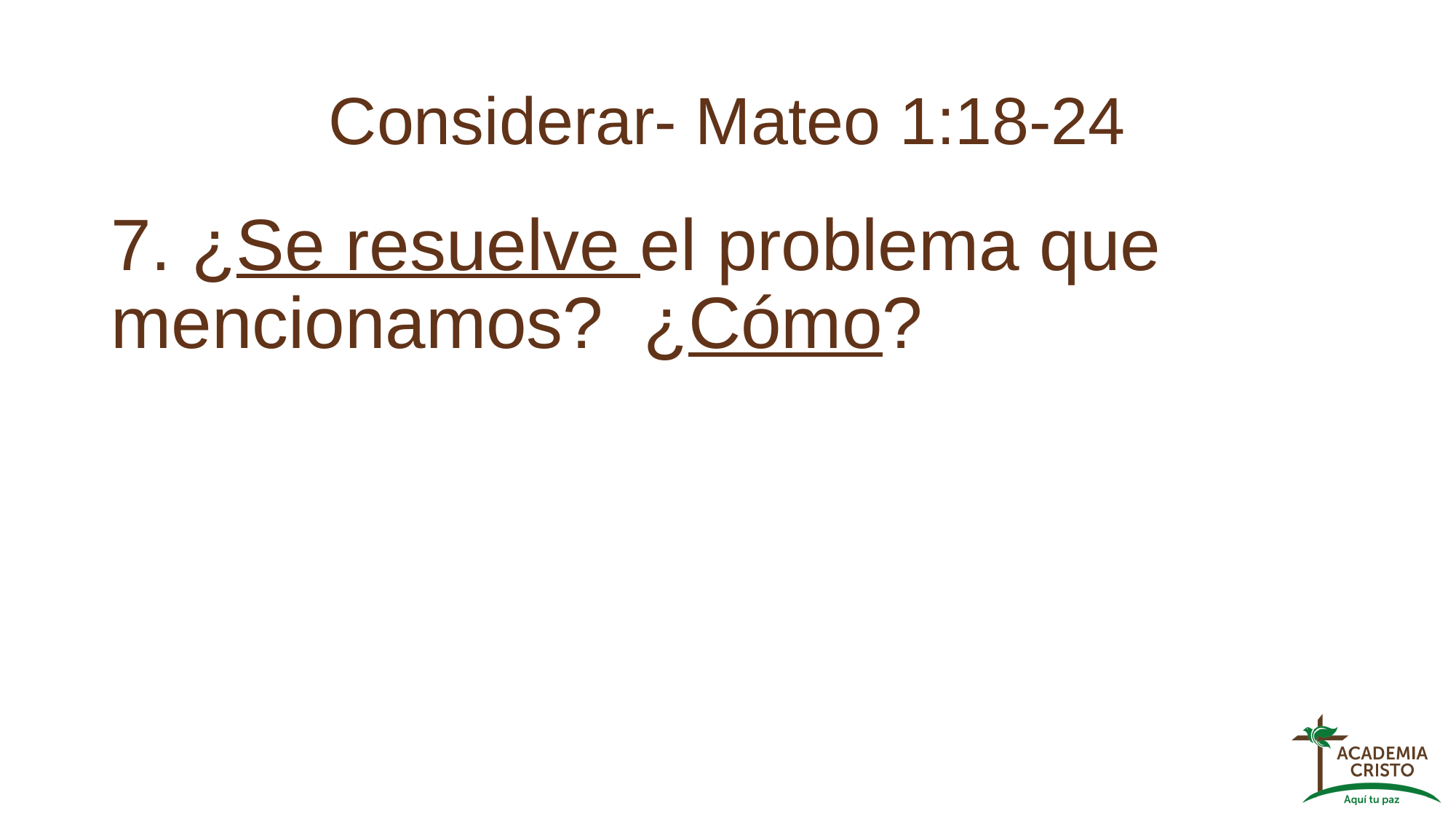

# Considerar- Mateo 1:18-24
7. ¿Se resuelve el problema que mencionamos?  ¿Cómo?